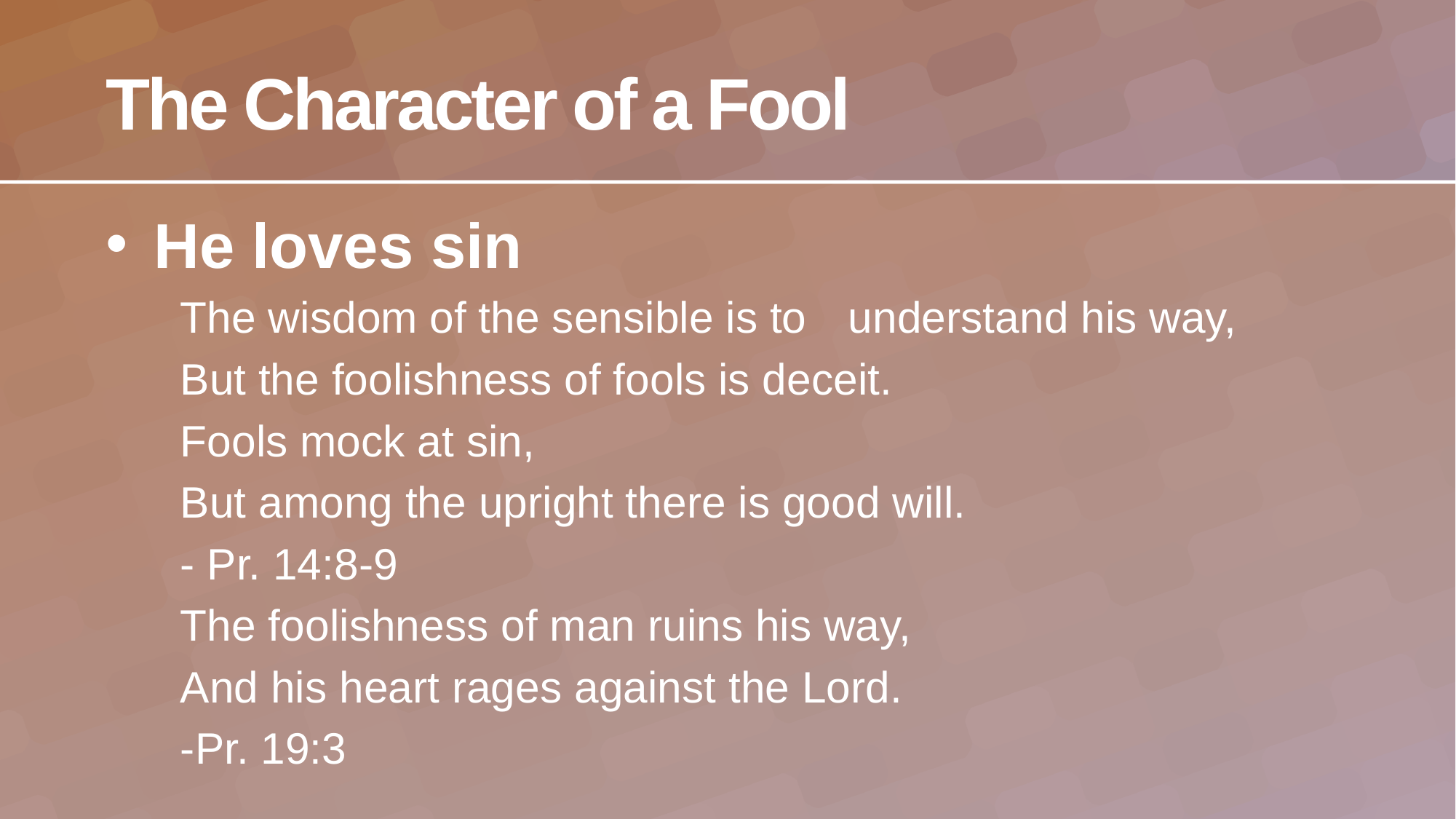

# The Character of a Fool
He loves sin
	The wisdom of the sensible is to 	understand his way,
	But the foolishness of fools is deceit.
	Fools mock at sin,
	But among the upright there is good will.
	- Pr. 14:8-9
	The foolishness of man ruins his way,
	And his heart rages against the Lord.
	-Pr. 19:3